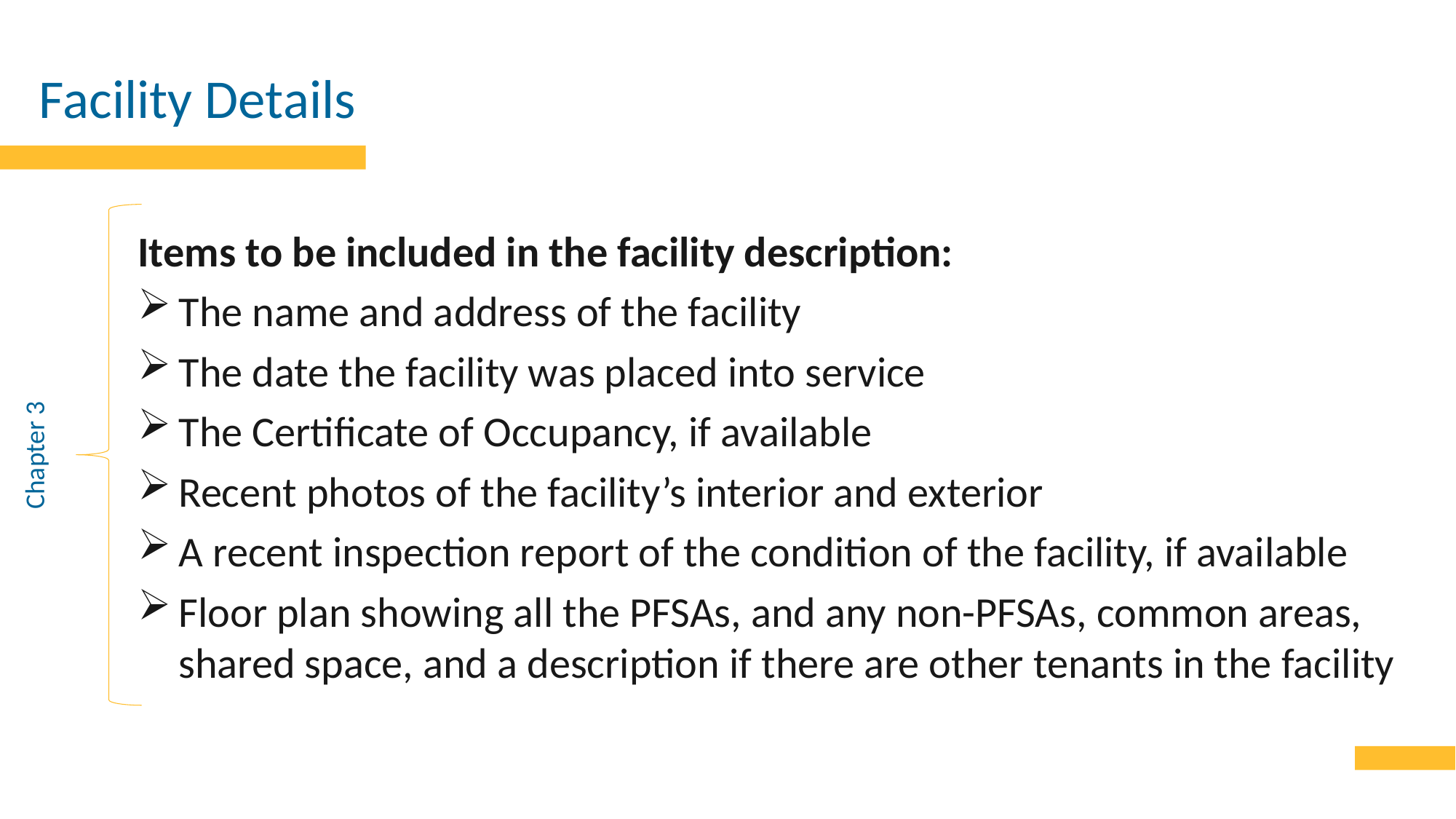

# Facility Details

Items to be included in the facility description:
The name and address of the facility
The date the facility was placed into service
The Certificate of Occupancy, if available
Recent photos of the facility’s interior and exterior
A recent inspection report of the condition of the facility, if available
Floor plan showing all the PFSAs, and any non-PFSAs, common areas, shared space, and a description if there are other tenants in the facility

Chapter 3